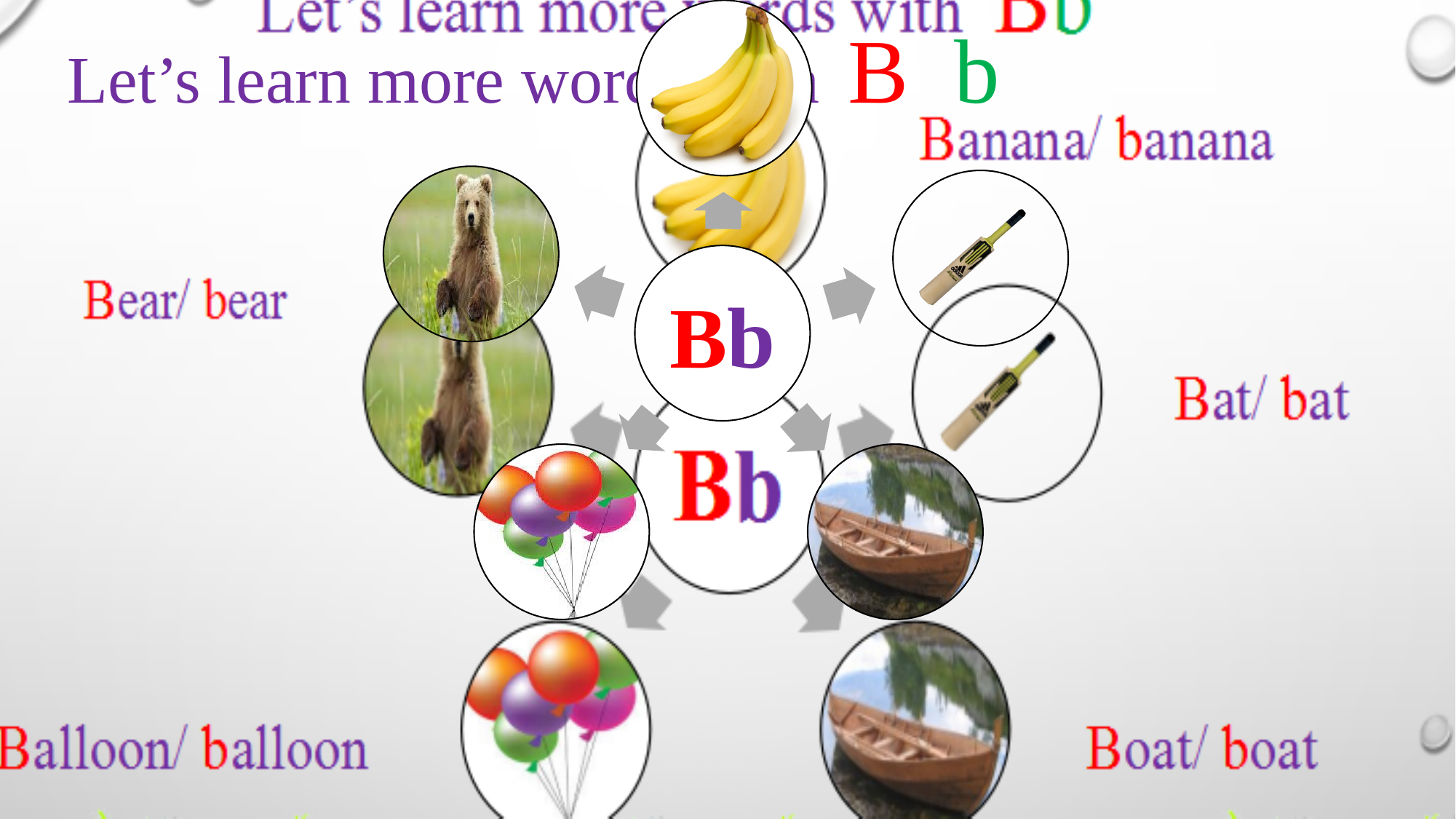

Let’s learn more words with  B  b
Bb